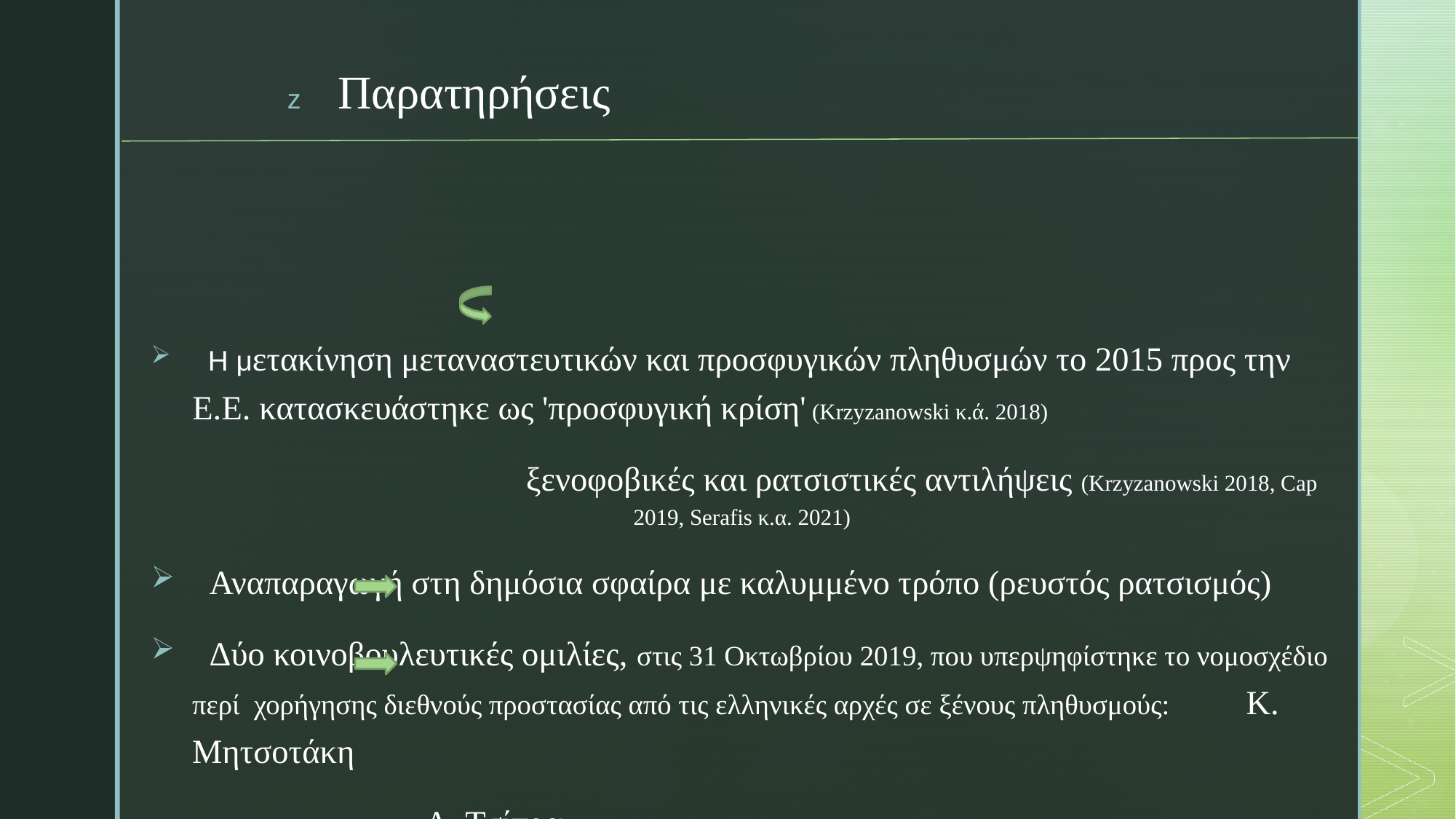

# Παρατηρήσεις

  Η μετακίνηση μεταναστευτικών και προσφυγικών πληθυσμών το 2015 προς την Ε.Ε. κατασκευάστηκε ως 'προσφυγική κρίση' (Krzyzanowski κ.ά. 2018)
                                          ξενοφοβικές και ρατσιστικές αντιλήψεις (Krzyzanowski 2018, Cap 2019, Serafis κ.α. 2021)
  Αναπαραγωγή στη δημόσια σφαίρα με καλυμμένο τρόπο (ρευστός ρατσισμός)
  Δύο κοινοβουλευτικές ομιλίες, στις 31 Οκτωβρίου 2019, που υπερψηφίστηκε το νομοσχέδιο περί  χορήγησης διεθνούς προστασίας από τις ελληνικές αρχές σε ξένους πληθυσμούς:         Κ. Μητσοτάκη
                                Α. Τσίπρα
 Φαινομενικά αντιρατσιστικό νομοθετικό και πολιτικό πλαίσιο